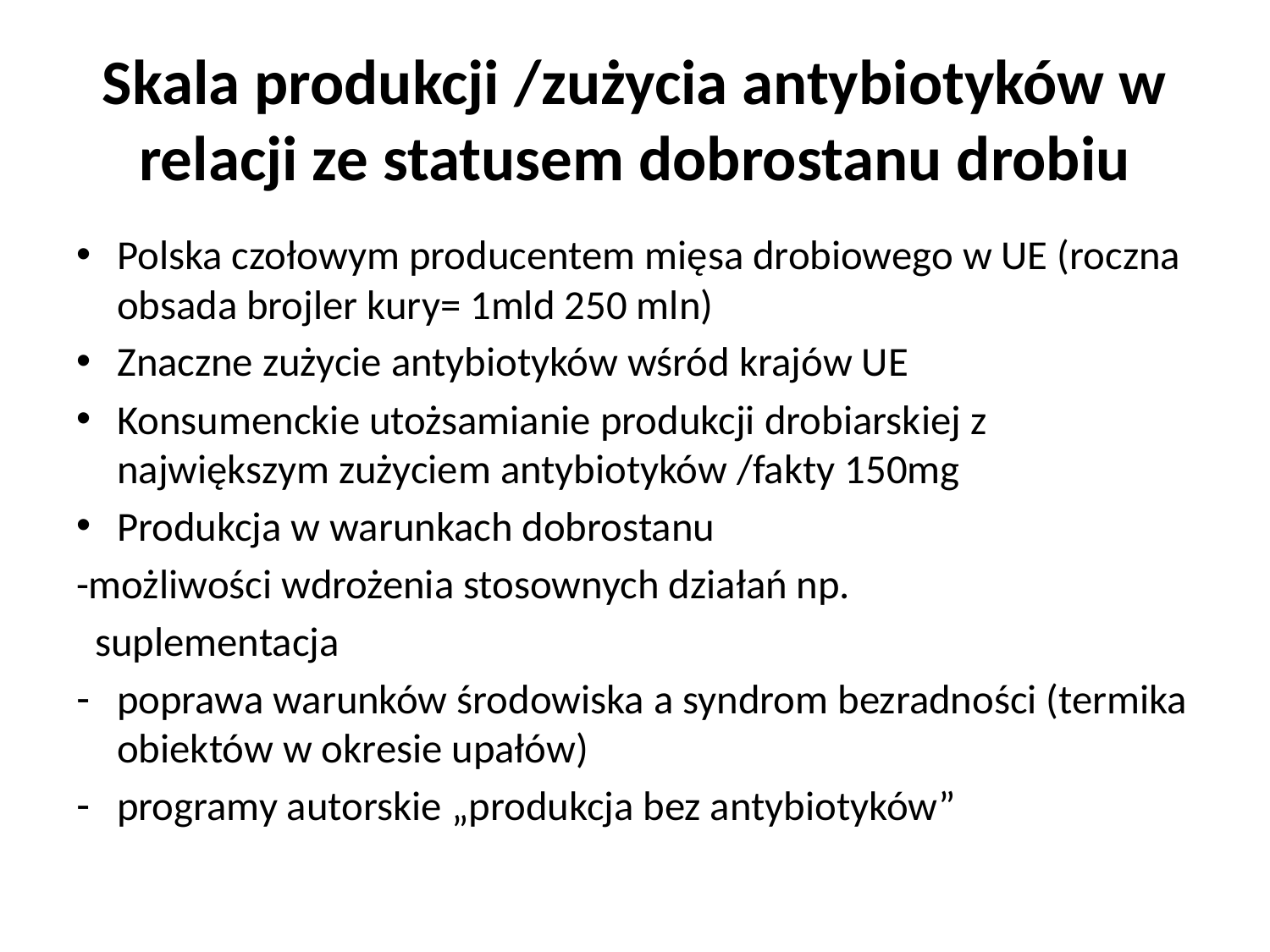

# Skala produkcji /zużycia antybiotyków w relacji ze statusem dobrostanu drobiu
Polska czołowym producentem mięsa drobiowego w UE (roczna obsada brojler kury= 1mld 250 mln)
Znaczne zużycie antybiotyków wśród krajów UE
Konsumenckie utożsamianie produkcji drobiarskiej z największym zużyciem antybiotyków /fakty 150mg
Produkcja w warunkach dobrostanu
-możliwości wdrożenia stosownych działań np.
  suplementacja
poprawa warunków środowiska a syndrom bezradności (termika obiektów w okresie upałów)
programy autorskie „produkcja bez antybiotyków”